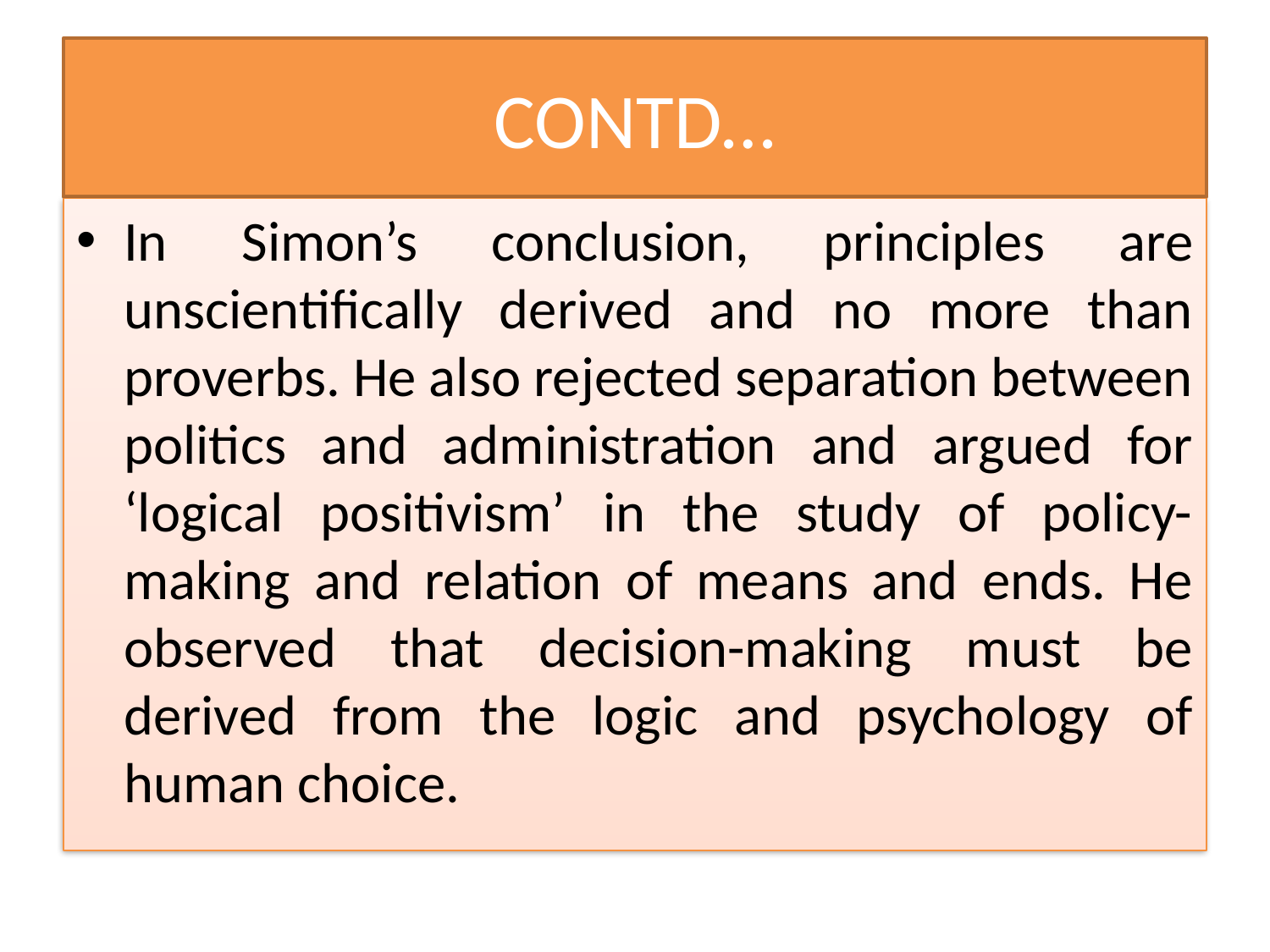

# CONTD…
In Simon’s conclusion, principles are unscientifically derived and no more than proverbs. He also rejected separation between politics and administration and argued for ‘logical positivism’ in the study of policy-making and relation of means and ends. He observed that decision-making must be derived from the logic and psychology of human choice.